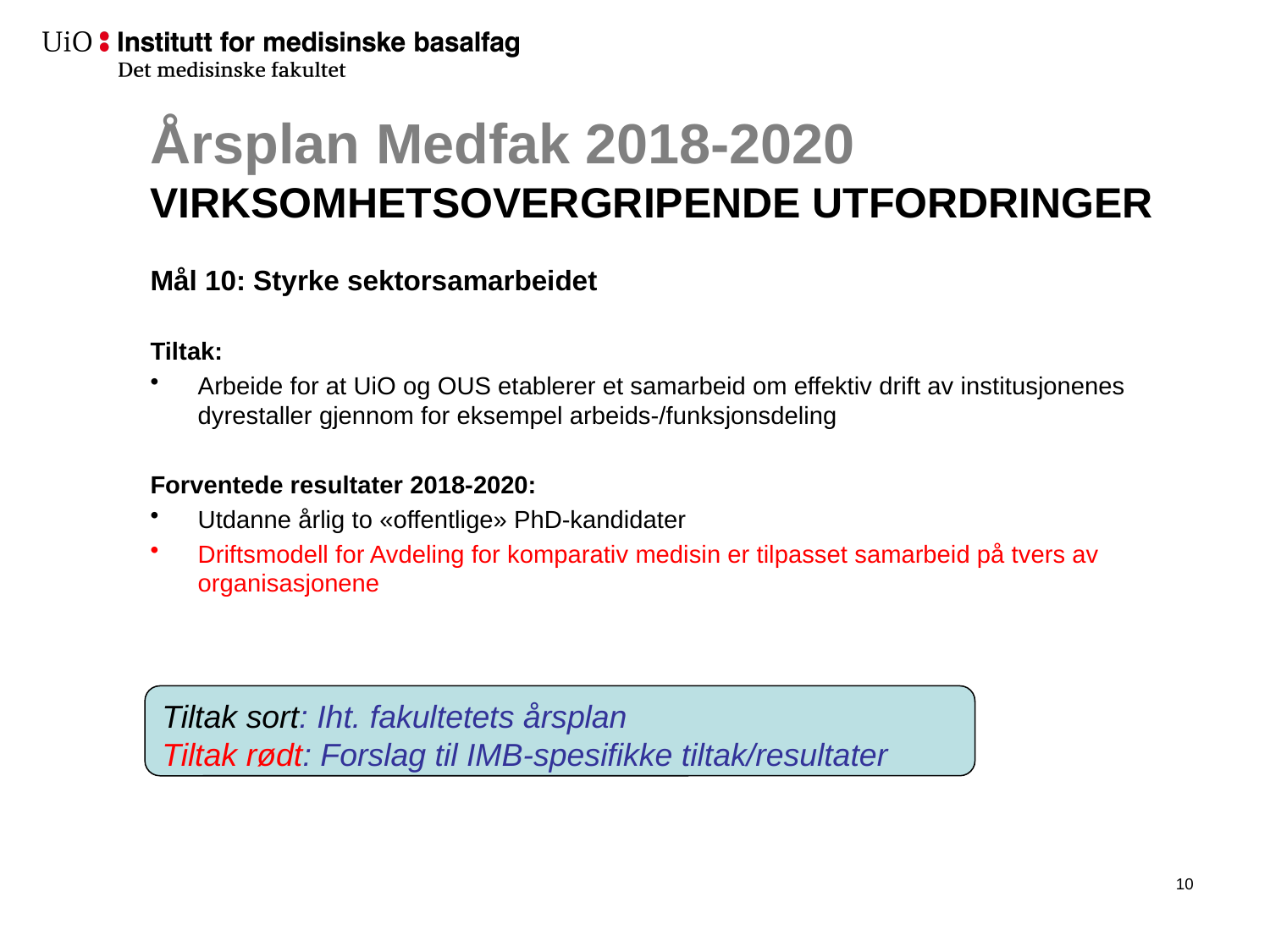

# Årsplan Medfak 2018-2020 VIRKSOMHETSOVERGRIPENDE UTFORDRINGER
Mål 10: Styrke sektorsamarbeidet

Tiltak:
Arbeide for at UiO og OUS etablerer et samarbeid om effektiv drift av institusjonenes dyrestaller gjennom for eksempel arbeids-/funksjonsdeling

Forventede resultater 2018-2020:
Utdanne årlig to «offentlige» PhD-kandidater
Driftsmodell for Avdeling for komparativ medisin er tilpasset samarbeid på tvers av organisasjonene
Tiltak sort: Iht. fakultetets årsplan
Tiltak rødt: Forslag til IMB-spesifikke tiltak/resultater
10